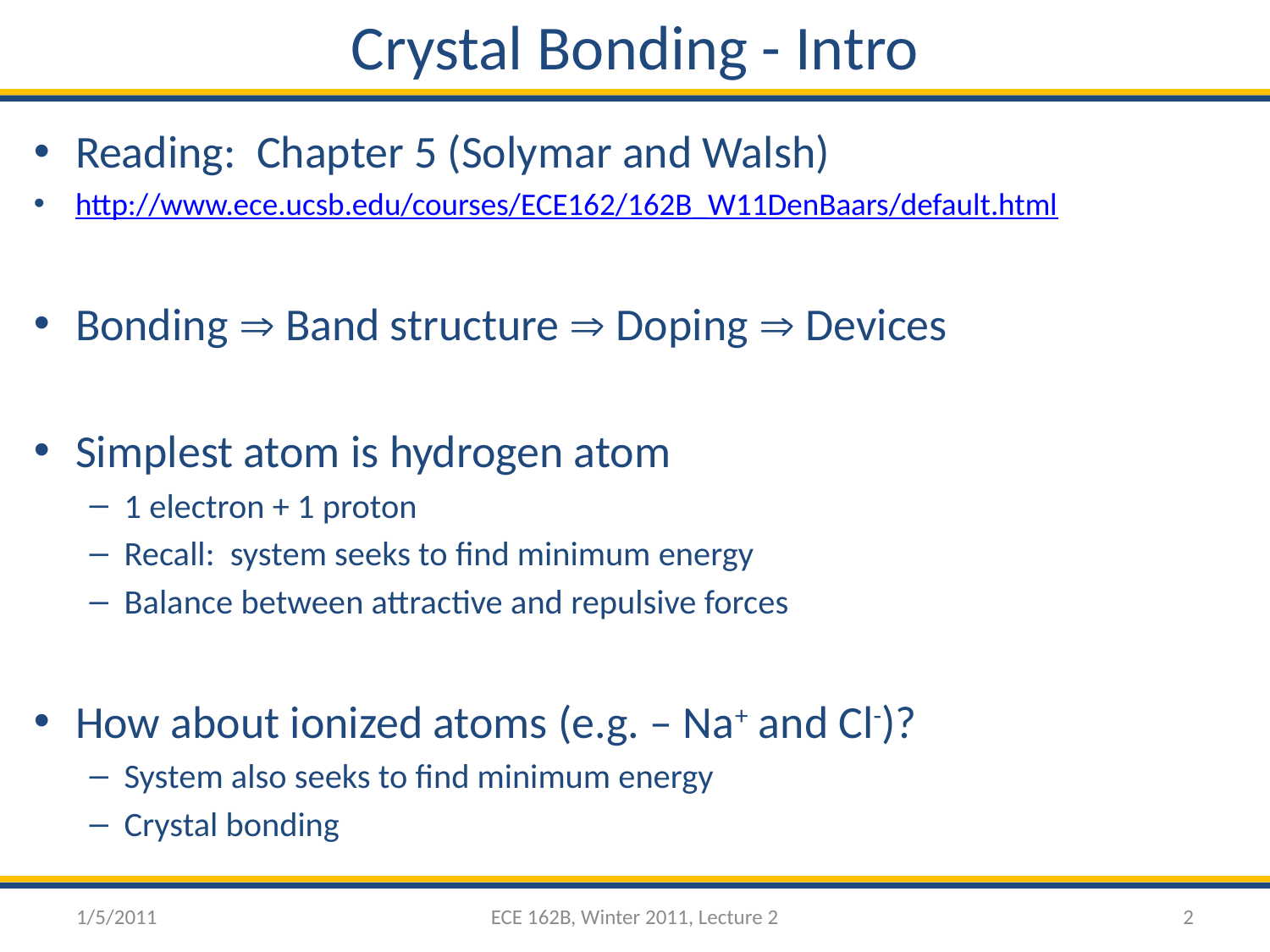

# Crystal Bonding - Intro
Reading:  Chapter 5 (Solymar and Walsh)
http://www.ece.ucsb.edu/courses/ECE162/162B_W11DenBaars/default.html

Bonding ⇒ Band structure ⇒ Doping ⇒ Devices

Simplest atom is hydrogen atom
1 electron + 1 proton
Recall:  system seeks to find minimum energy
Balance between attractive and repulsive forces

How about ionized atoms (e.g. – Na+ and Cl-)?
System also seeks to find minimum energy
Crystal bonding

1/5/2011
ECE 162B, Winter 2011, Lecture 2
2